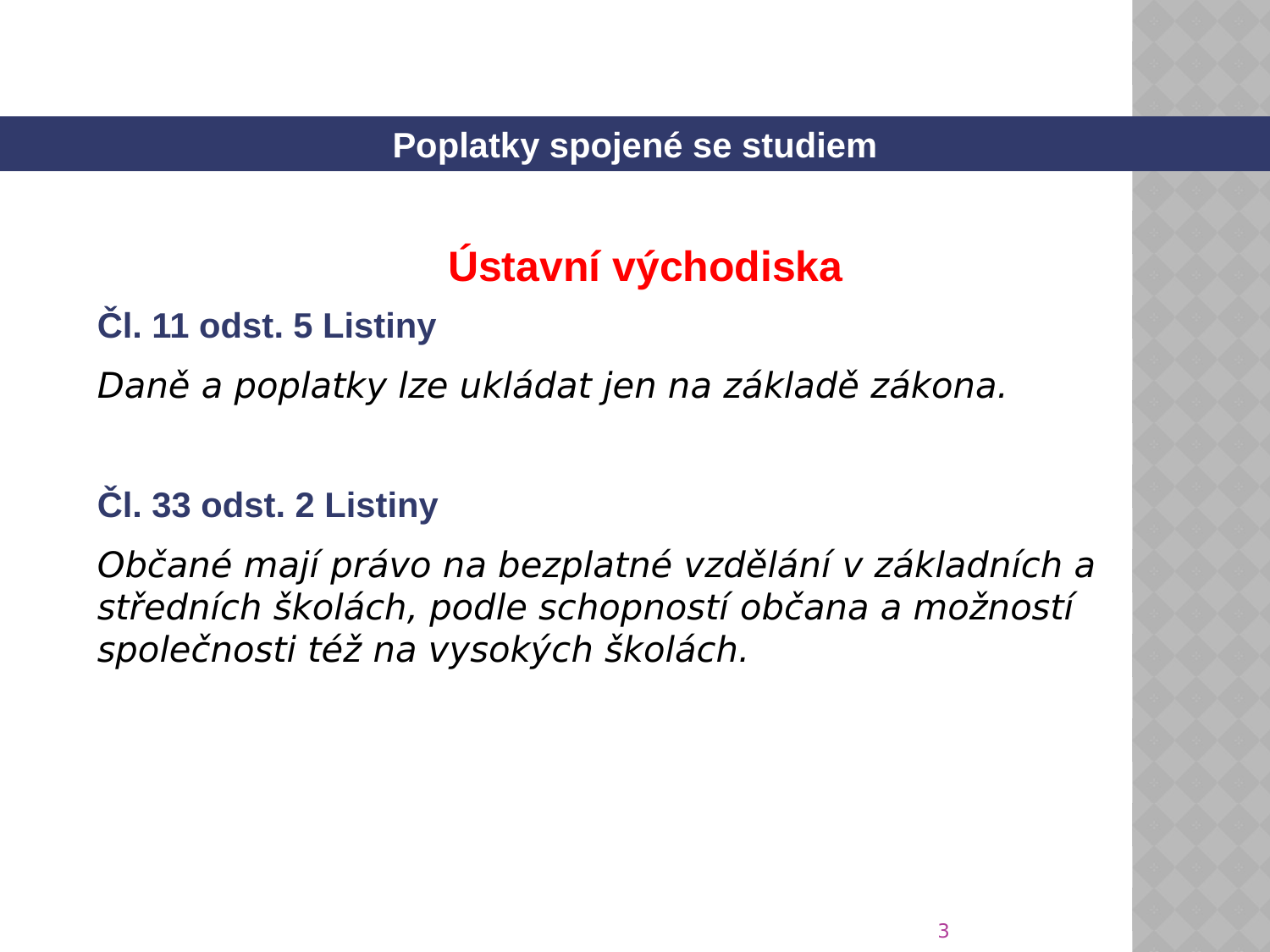

Poplatky spojené se studiem
Ústavní východiska
Čl. 11 odst. 5 Listiny
Daně a poplatky lze ukládat jen na základě zákona.

Čl. 33 odst. 2 Listiny
Občané mají právo na bezplatné vzdělání v základních a středních školách, podle schopností občana a možností společnosti též na vysokých školách.
3